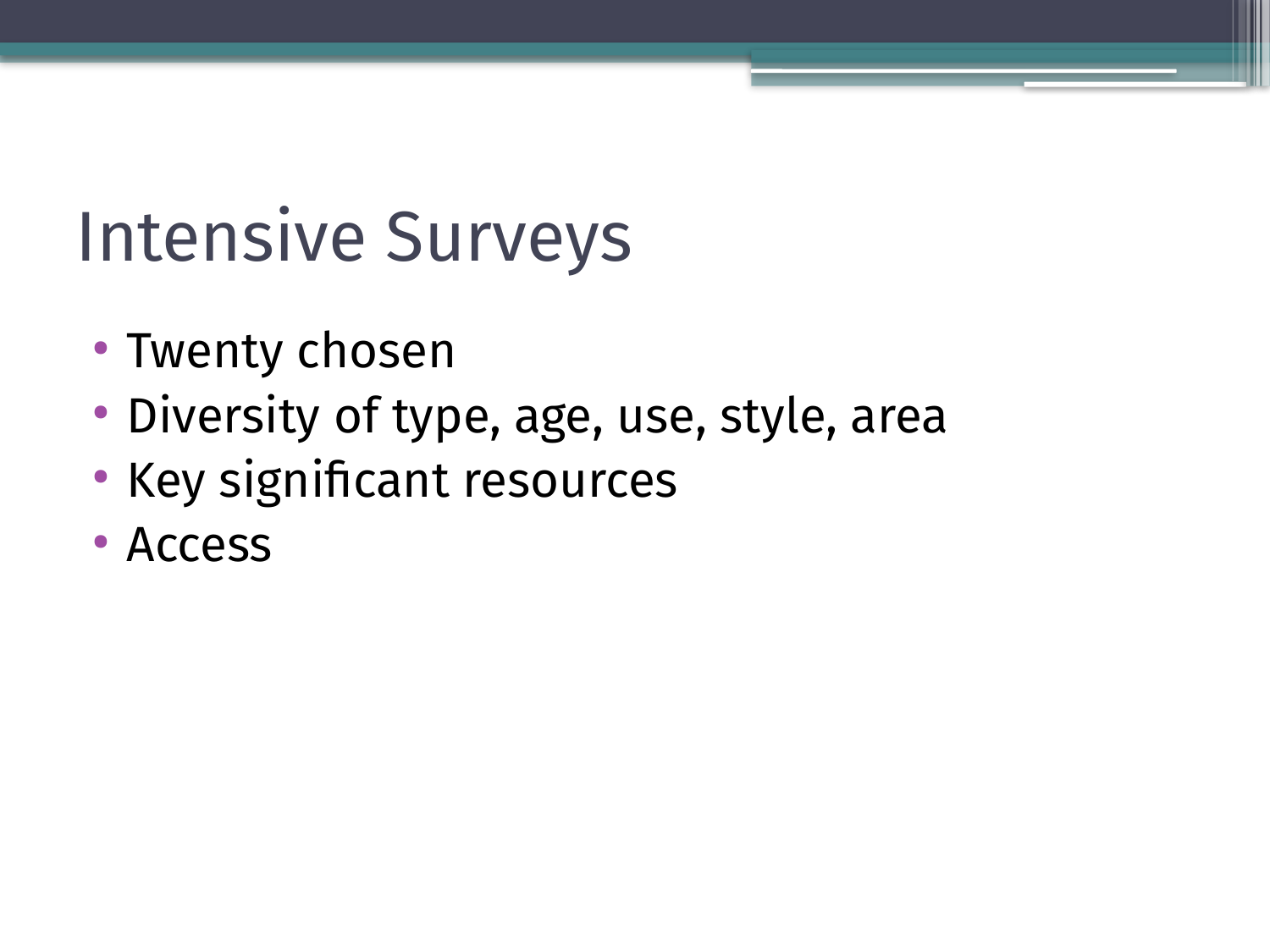

# Intensive Surveys
Twenty chosen
Diversity of type, age, use, style, area
Key significant resources
Access